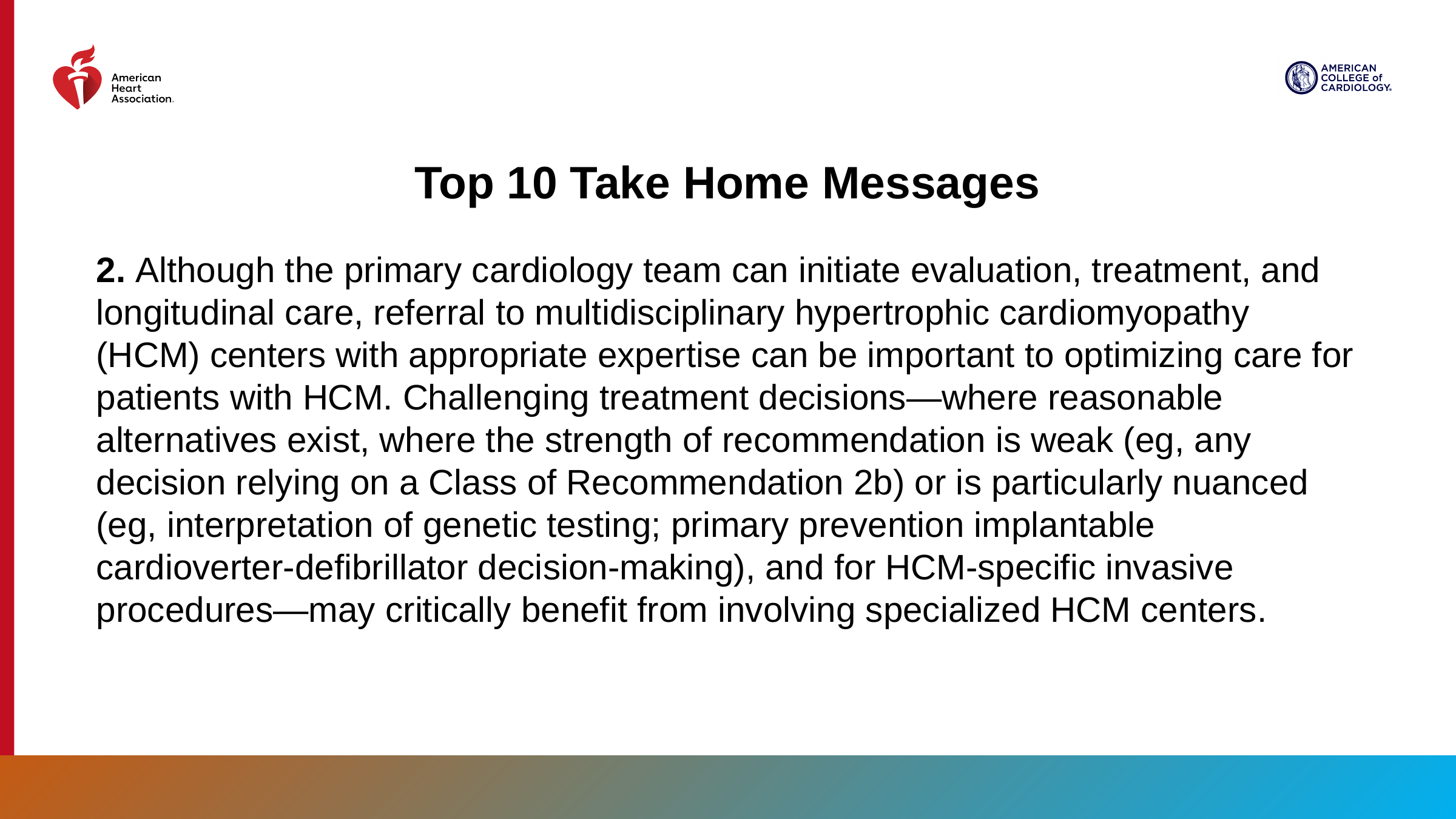

Top 10 Take Home Messages
2. Although the primary cardiology team can initiate evaluation, treatment, and longitudinal care, referral to multidisciplinary hypertrophic cardiomyopathy (HCM) centers with appropriate expertise can be important to optimizing care for patients with HCM. Challenging treatment decisions—where reasonable alternatives exist, where the strength of recommendation is weak (eg, any decision relying on a Class of Recommendation 2b) or is particularly nuanced (eg, interpretation of genetic testing; primary prevention implantable cardioverter-defibrillator decision-making), and for HCM-specific invasive procedures—may critically benefit from involving specialized HCM centers.